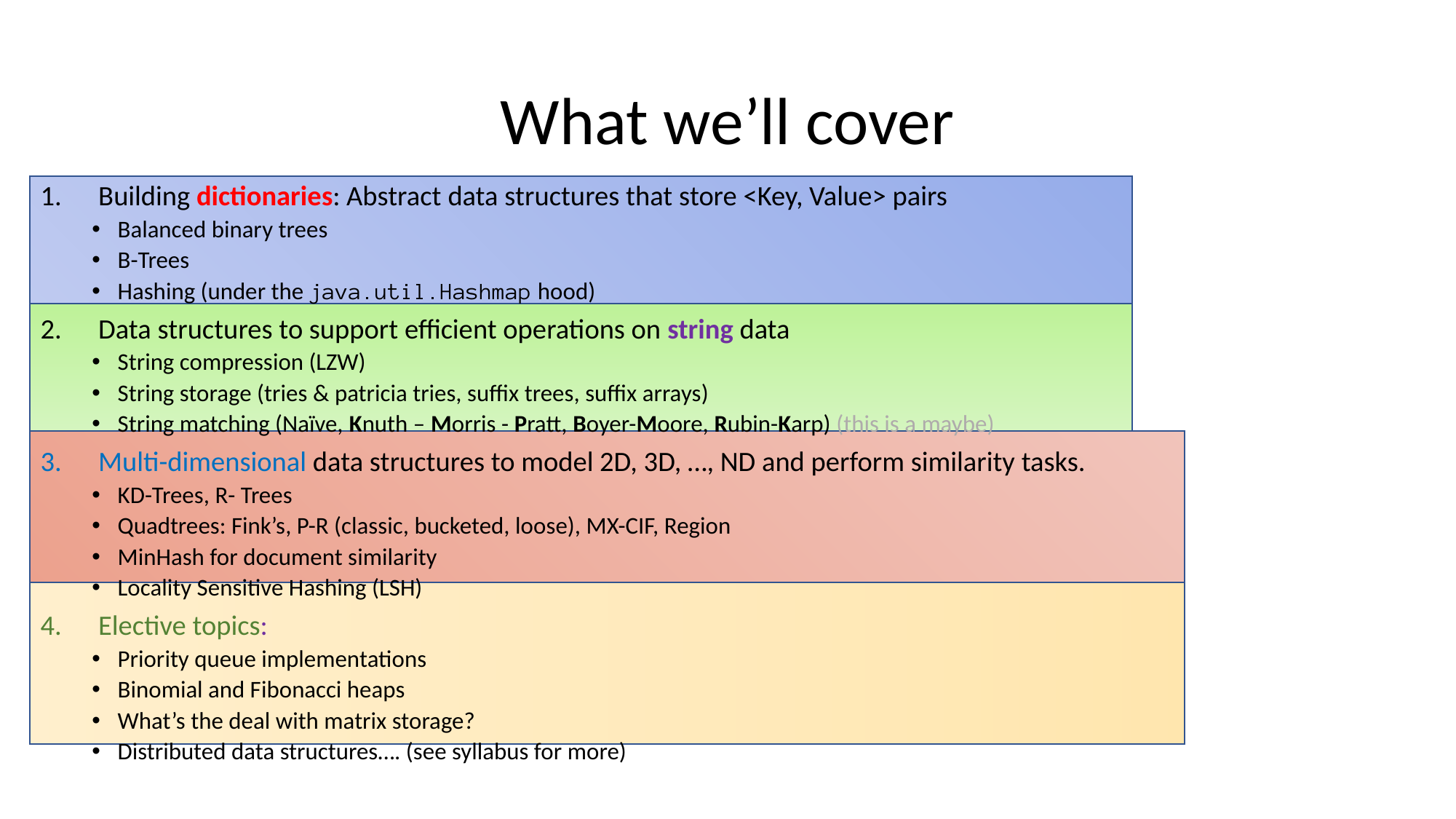

# What we’ll cover

Building dictionaries: Abstract data structures that store <Key, Value> pairs
Balanced binary trees
B-Trees
Hashing (under the java.util.Hashmap hood)
Data structures to support efficient operations on string data
String compression (LZW)
String storage (tries & patricia tries, suffix trees, suffix arrays)
String matching (Naïve, Knuth – Morris - Pratt, Boyer-Moore, Rubin-Karp) (this is a maybe)
Multi-dimensional data structures to model 2D, 3D, …, ND and perform similarity tasks.
KD-Trees, R- Trees
Quadtrees: Fink’s, P-R (classic, bucketed, loose), MX-CIF, Region
MinHash for document similarity
Locality Sensitive Hashing (LSH)
Elective topics:
Priority queue implementations
Binomial and Fibonacci heaps
What’s the deal with matrix storage?
Distributed data structures…. (see syllabus for more)